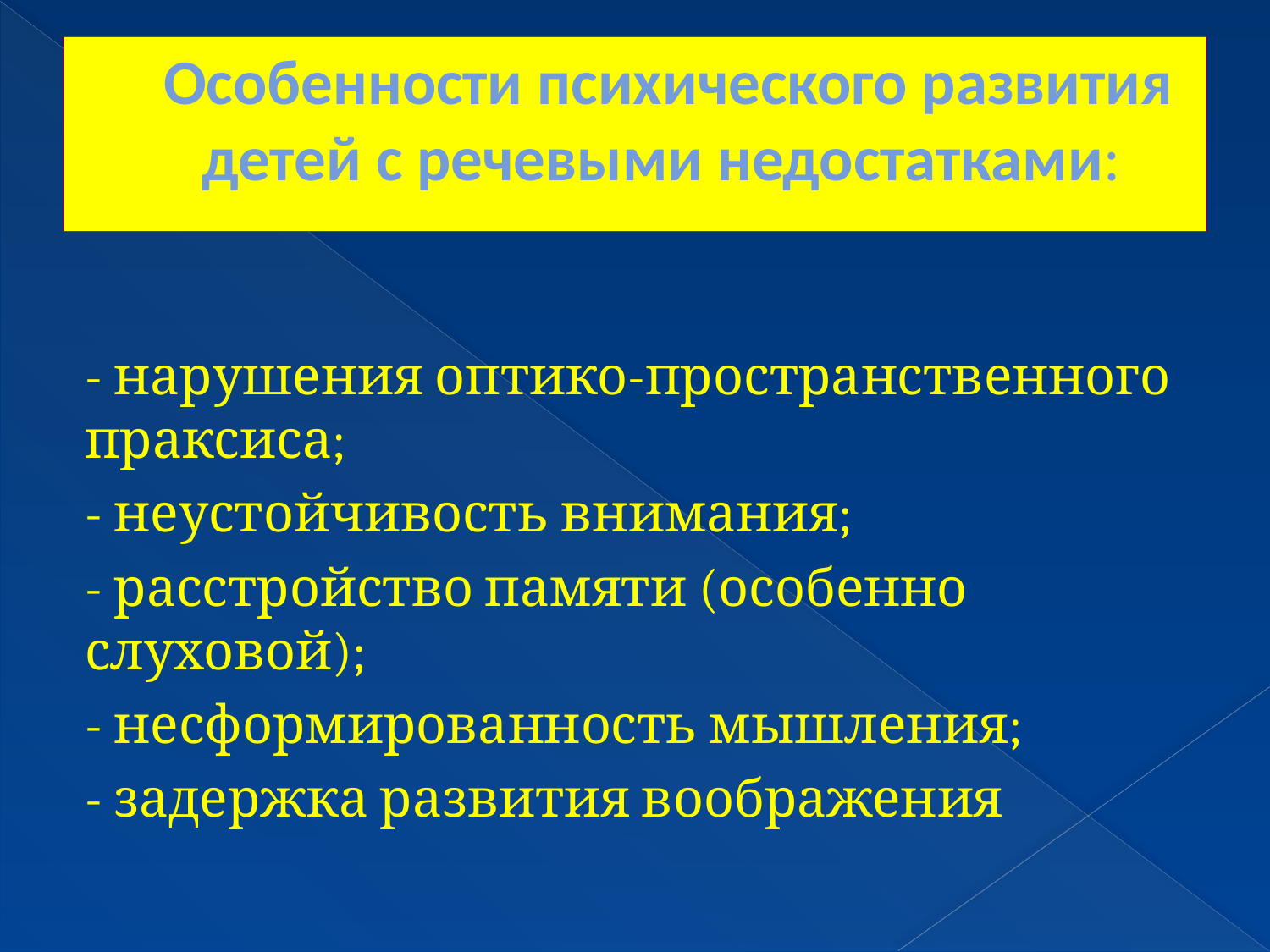

# Особенности психического развития детей с речевыми недостатками:

- нарушения оптико-пространственного праксиса;
- неустойчивость внимания;
- расстройство памяти (особенно слуховой);
- несформированность мышления;
- задержка развития воображения